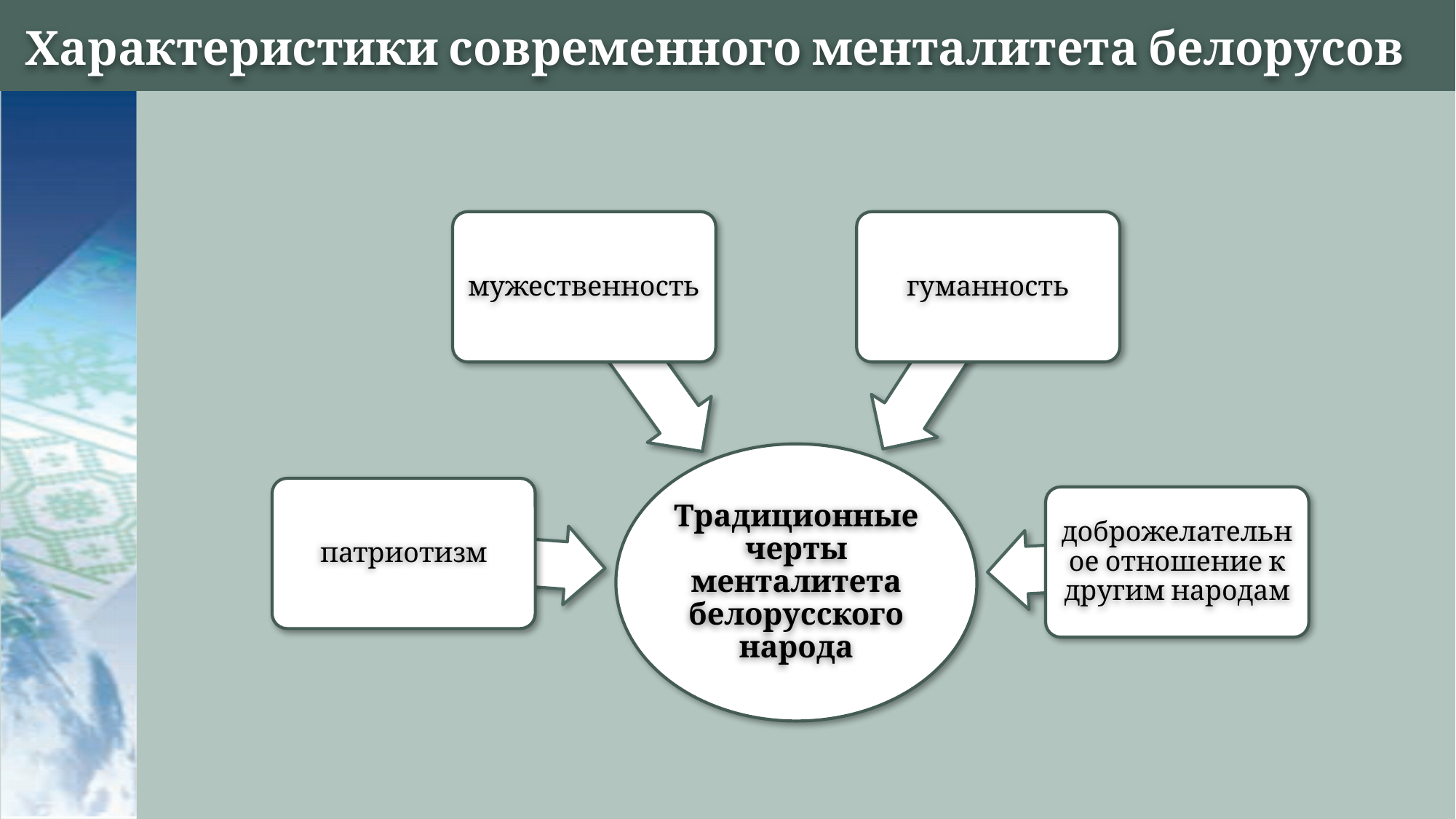

# Характеристики современного менталитета белорусов

гуманность
мужественность

патриотизм
Традиционные черты менталитета белорусского народа

доброжелательное отношение к другим народам